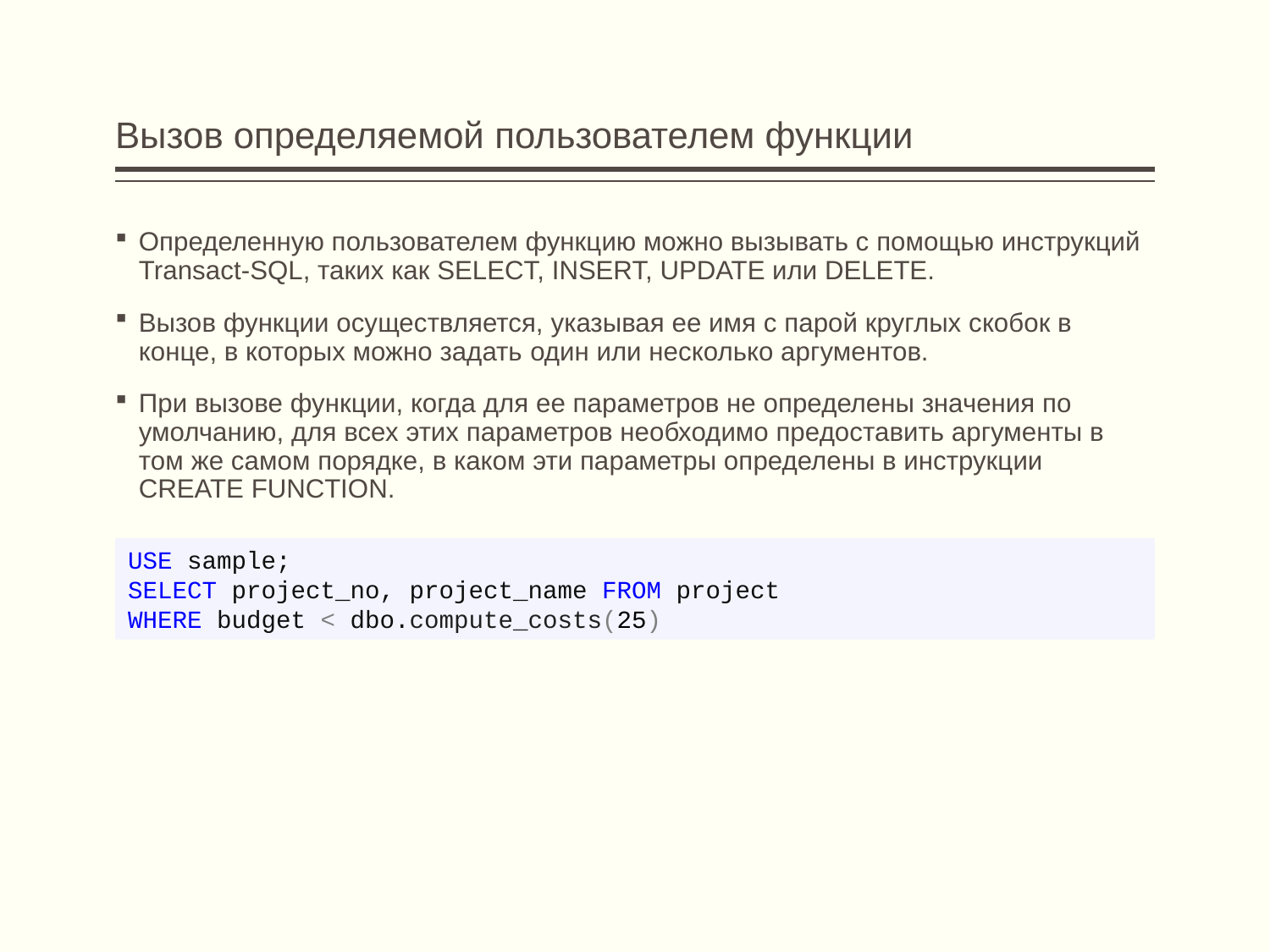

# Вызов определяемой пользователем функции
Определенную пользователем функцию можно вызывать с помощью инструкций
Transact-SQL, таких как SELECT, INSERT, UPDATE или DELETE.
Вызов функции осуществляется, указывая ее имя с парой круглых скобок в конце, в которых можно задать один или несколько аргументов.
При вызове функции, когда для ее параметров не определены значения по умолчанию, для всех этих параметров необходимо предоставить аргументы в том же самом порядке, в каком эти параметры определены в инструкции CREATE FUNCTION.
USE sample;
SELECT project_no, project_name FROM project
WHERE budget < dbo.compute_costs(25)